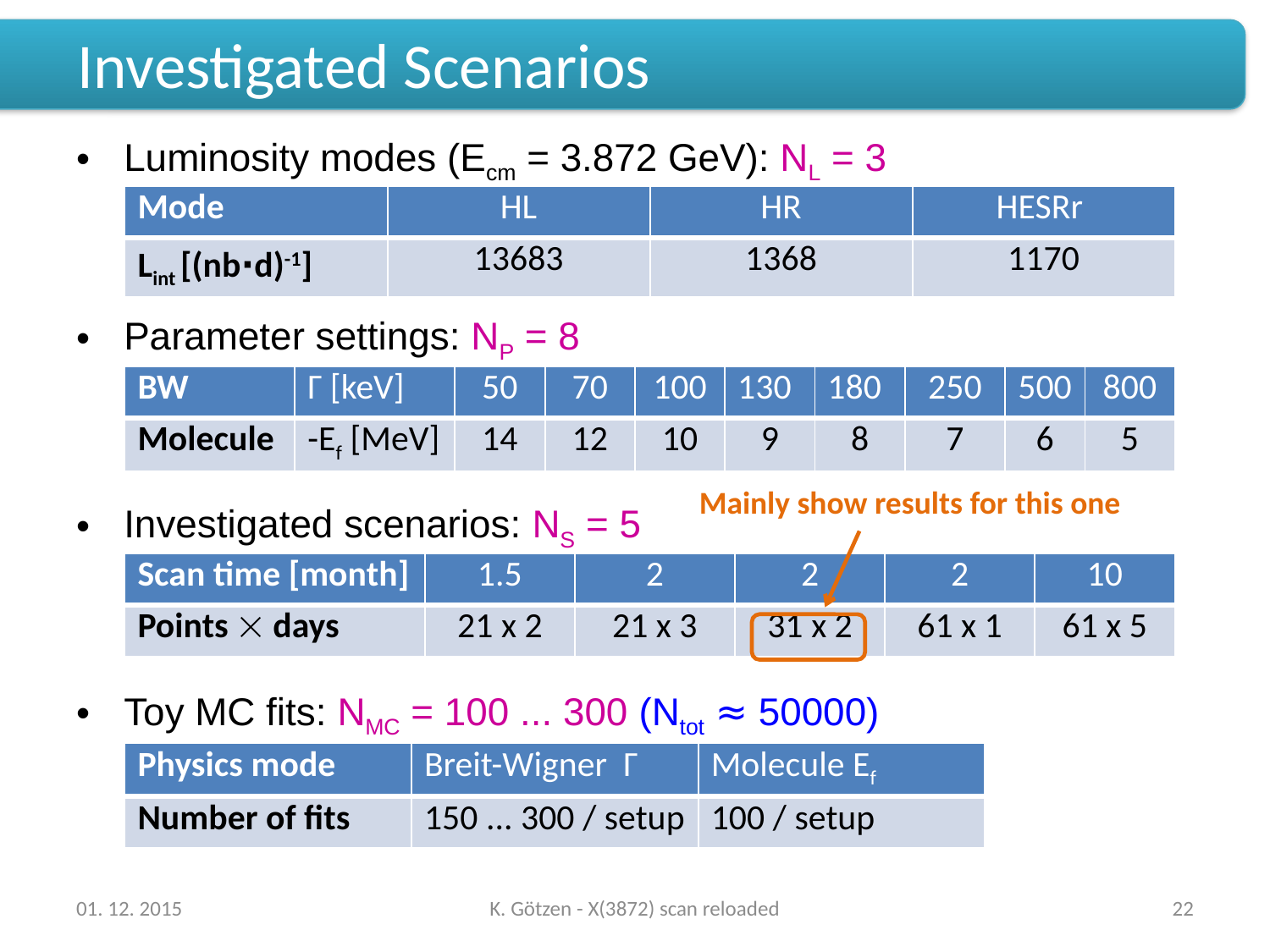

# Investigated Scenarios
Luminosity modes (Ecm = 3.872 GeV): NL = 3

Parameter settings: NP = 8

Investigated scenarios: NS = 5

Toy MC fits: NMC = 100 ... 300 (Ntot ≈ 50000)

| Mode | HL | HR | HESRr |
| --- | --- | --- | --- |
| Lint [(nb·d)-1] | 13683 | 1368 | 1170 |
| BW | Γ [keV] | 50 | 70 | 100 | 130 | 180 | 250 | 500 | 800 |
| --- | --- | --- | --- | --- | --- | --- | --- | --- | --- |
| Molecule | -Ef [MeV] | 14 | 12 | 10 | 9 | 8 | 7 | 6 | 5 |
Mainly show results for this one
| Scan time [month] | 1.5 | 2 | 2 | 2 | 10 |
| --- | --- | --- | --- | --- | --- |
| Points × days | 21 x 2 | 21 x 3 | 31 x 2 | 61 x 1 | 61 x 5 |

| Physics mode | Breit-Wigner Γ | Molecule Ef |
| --- | --- | --- |
| Number of fits | 150 ... 300 / setup | 100 / setup |
01. 12. 2015
K. Götzen - X(3872) scan reloaded
22